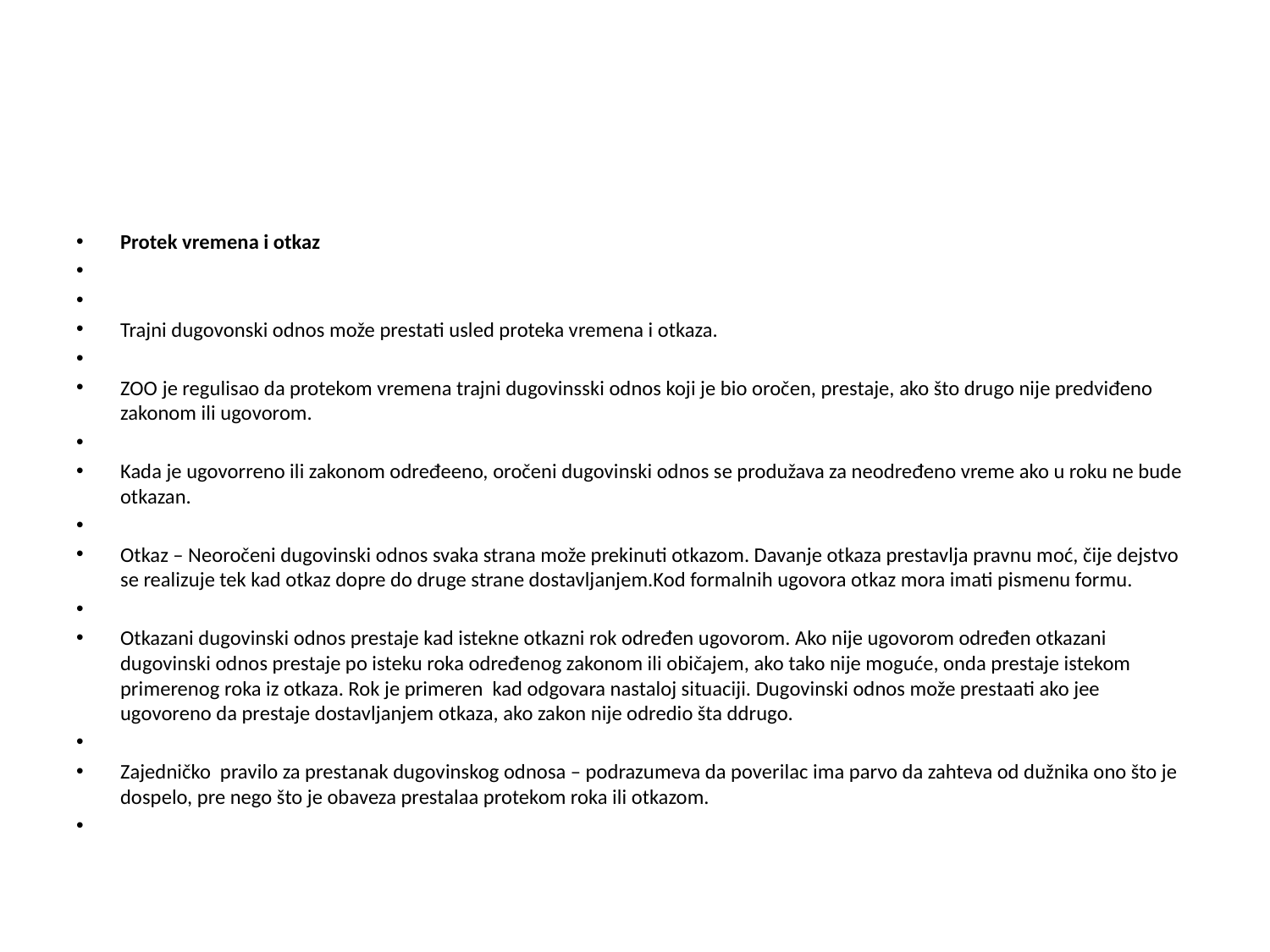

#
Protek vremena i otkaz

Trajni dugovonski odnos može prestati usled proteka vremena i otkaza.

ZOO je regulisao da protekom vremena trajni dugovinsski odnos koji je bio oročen, prestaje, ako što drugo nije predviđeno zakonom ili ugovorom.

Kada je ugovorreno ili zakonom određeeno, oročeni dugovinski odnos se produžava za neodređeno vreme ako u roku ne bude otkazan.

Otkaz – Neoročeni dugovinski odnos svaka strana može prekinuti otkazom. Davanje otkaza prestavlja pravnu moć, čije dejstvo se realizuje tek kad otkaz dopre do druge strane dostavljanjem.Kod formalnih ugovora otkaz mora imati pismenu formu.

Otkazani dugovinski odnos prestaje kad istekne otkazni rok određen ugovorom. Ako nije ugovorom određen otkazani dugovinski odnos prestaje po isteku roka određenog zakonom ili običajem, ako tako nije moguće, onda prestaje istekom primerenog roka iz otkaza. Rok je primeren  kad odgovara nastaloj situaciji. Dugovinski odnos može prestaati ako jee ugovoreno da prestaje dostavljanjem otkaza, ako zakon nije odredio šta ddrugo.

Zajedničko  pravilo za prestanak dugovinskog odnosa – podrazumeva da poverilac ima parvo da zahteva od dužnika ono što je dospelo, pre nego što je obaveza prestalaa protekom roka ili otkazom.